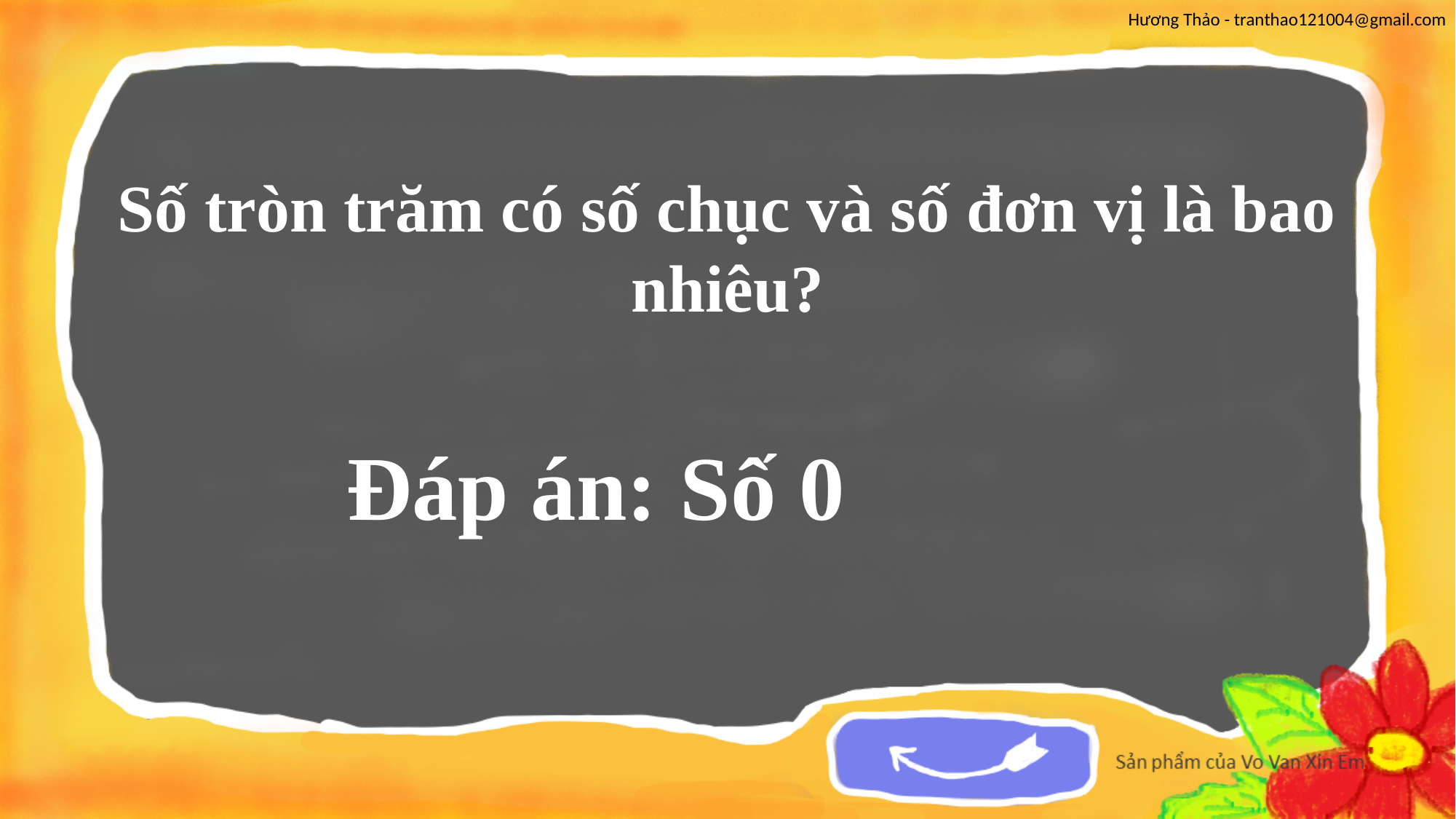

Số tròn trăm có số chục và số đơn vị là bao nhiêu?
Đáp án: Số 0